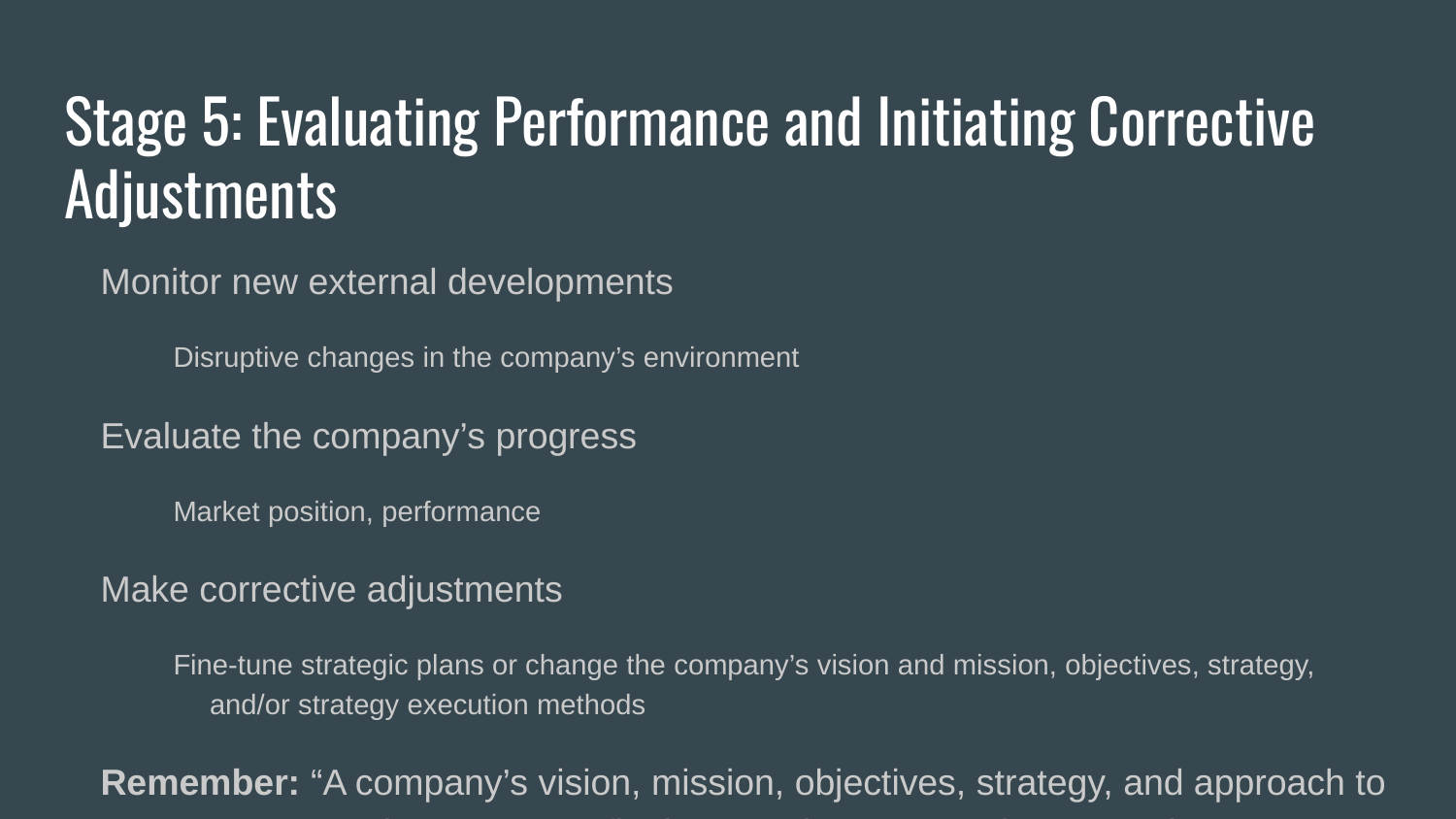

# Stage 5: Evaluating Performance and Initiating Corrective Adjustments

Monitor new external developments
Disruptive changes in the company’s environment
Evaluate the company’s progress
Market position, performance
Make corrective adjustments
Fine-tune strategic plans or change the company’s vision and mission, objectives, strategy, and/or strategy execution methods
Remember: “A company’s vision, mission, objectives, strategy, and approach to strategy execution are never final; managing strategy is an ongoing process.”